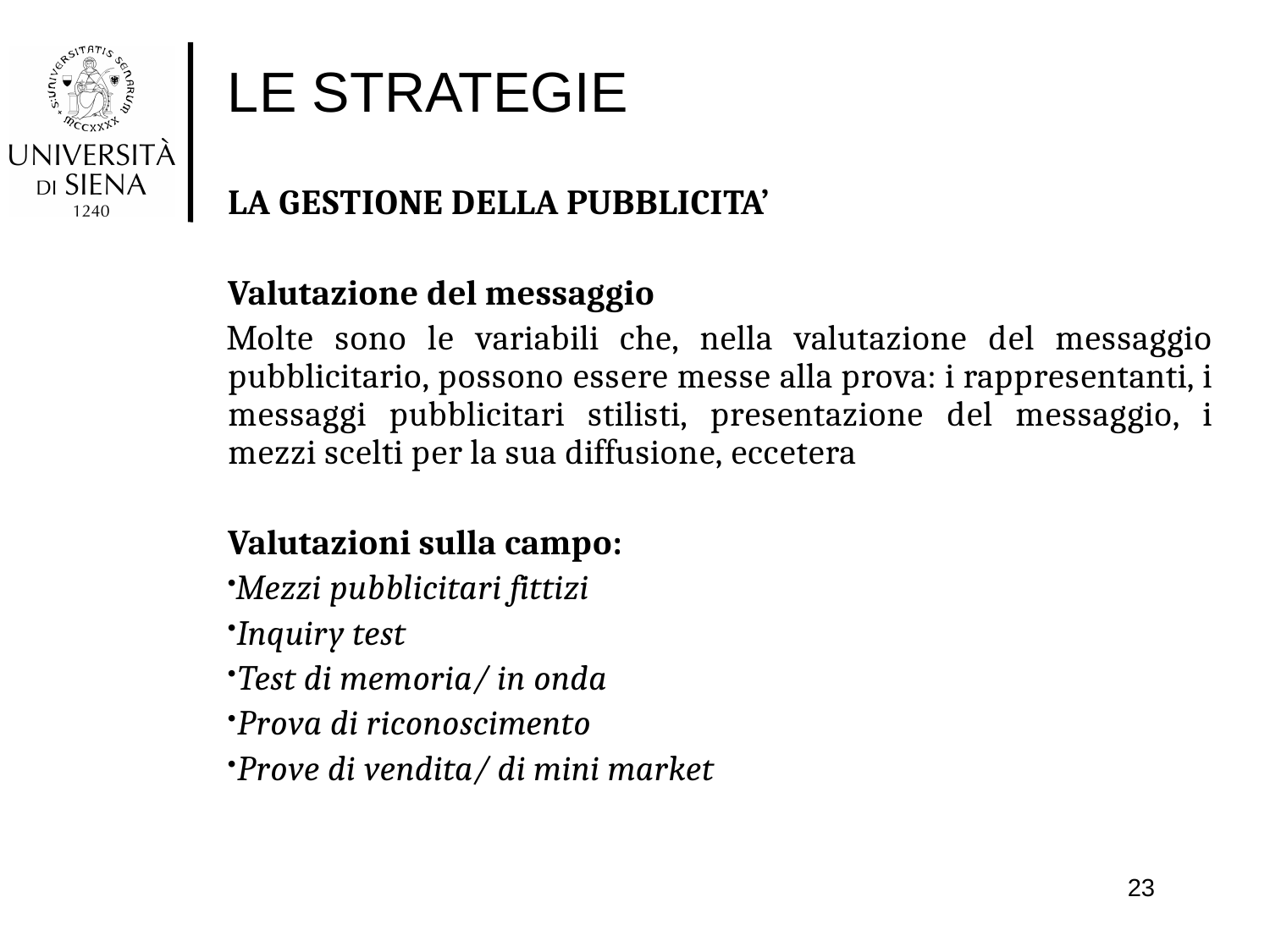

# LE STRATEGIE
LA GESTIONE DELLA PUBBLICITA’

Valutazione del messaggio
Molte sono le variabili che, nella valutazione del messaggio pubblicitario, possono essere messe alla prova: i rappresentanti, i messaggi pubblicitari stilisti, presentazione del messaggio, i mezzi scelti per la sua diffusione, eccetera

Valutazioni sulla campo:
Mezzi pubblicitari fittizi
Inquiry test
Test di memoria/ in onda
Prova di riconoscimento
Prove di vendita/ di mini market

23